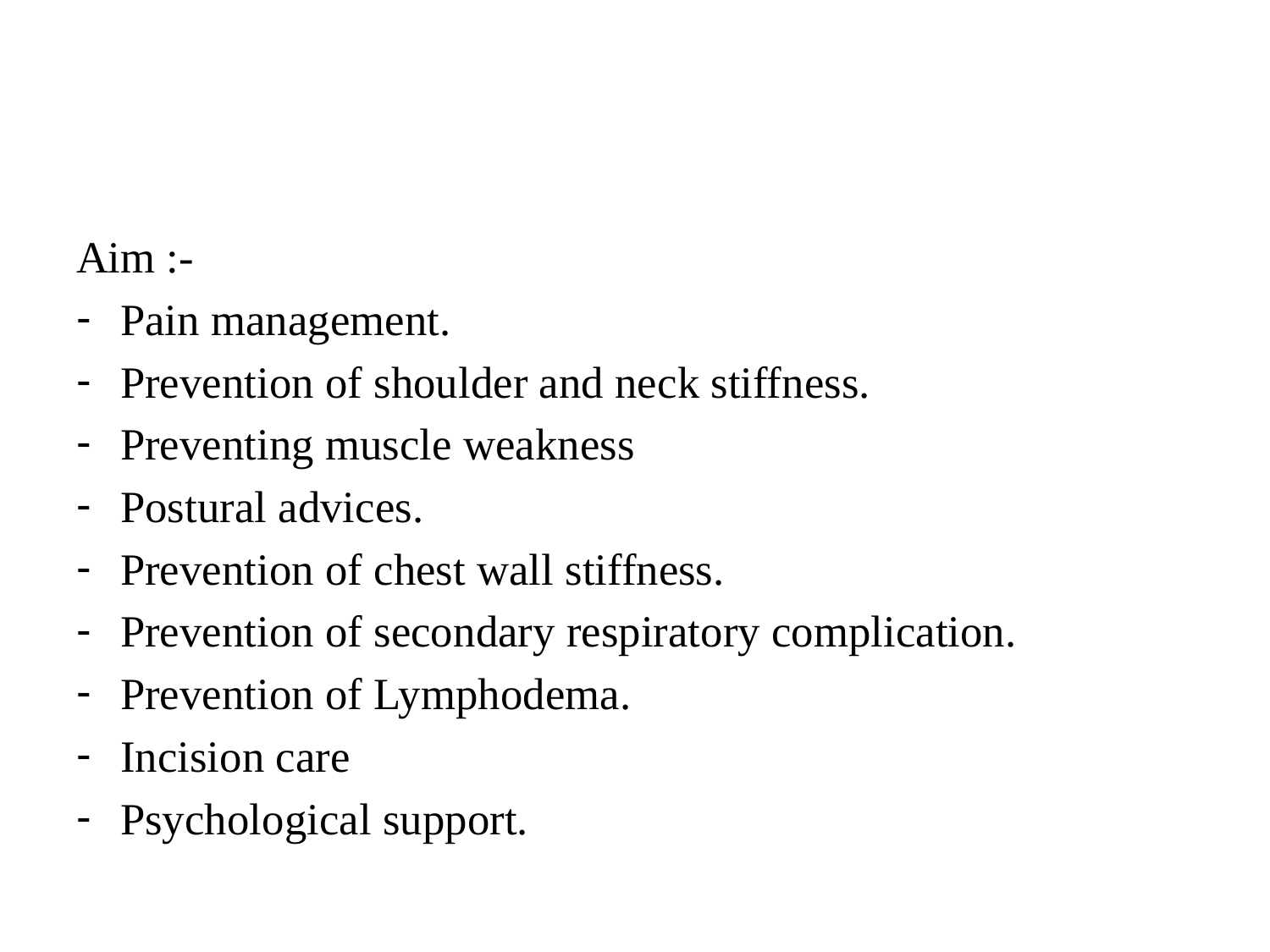

#
Aim :-
Pain management.
Prevention of shoulder and neck stiffness.
Preventing muscle weakness
Postural advices.
Prevention of chest wall stiffness.
Prevention of secondary respiratory complication.
Prevention of Lymphodema.
Incision care
Psychological support.